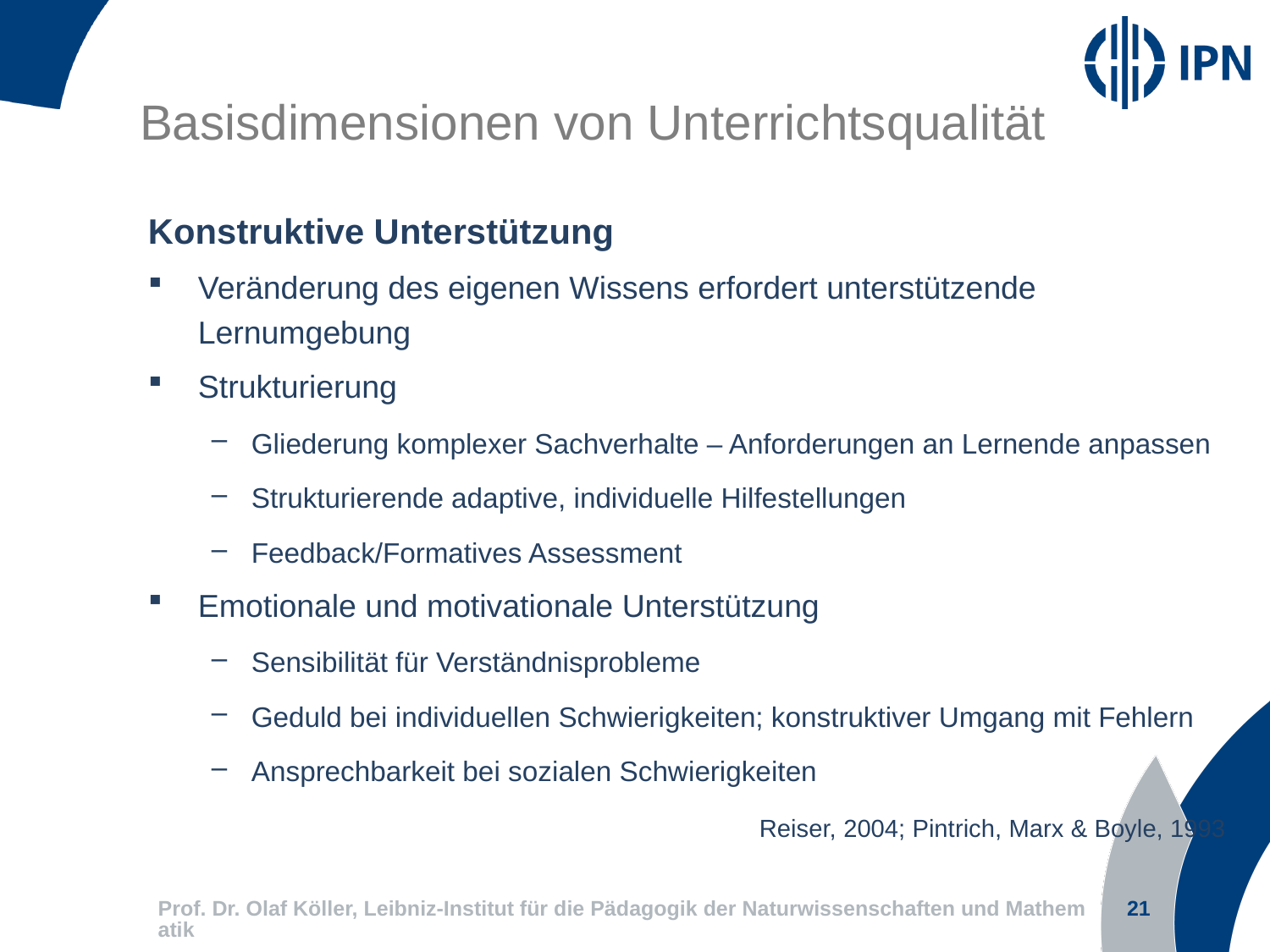

# Basisdimensionen von Unterrichtsqualität
Konstruktive Unterstützung
Veränderung des eigenen Wissens erfordert unterstützende Lernumgebung
Strukturierung
Gliederung komplexer Sachverhalte – Anforderungen an Lernende anpassen
Strukturierende adaptive, individuelle Hilfestellungen
Feedback/Formatives Assessment
Emotionale und motivationale Unterstützung
Sensibilität für Verständnisprobleme
Geduld bei individuellen Schwierigkeiten; konstruktiver Umgang mit Fehlern
Ansprechbarkeit bei sozialen Schwierigkeiten
Reiser, 2004; Pintrich, Marx & Boyle, 1993
Prof. Dr. Olaf Köller, Leibniz-Institut für die Pädagogik der Naturwissenschaften und Mathematik
21